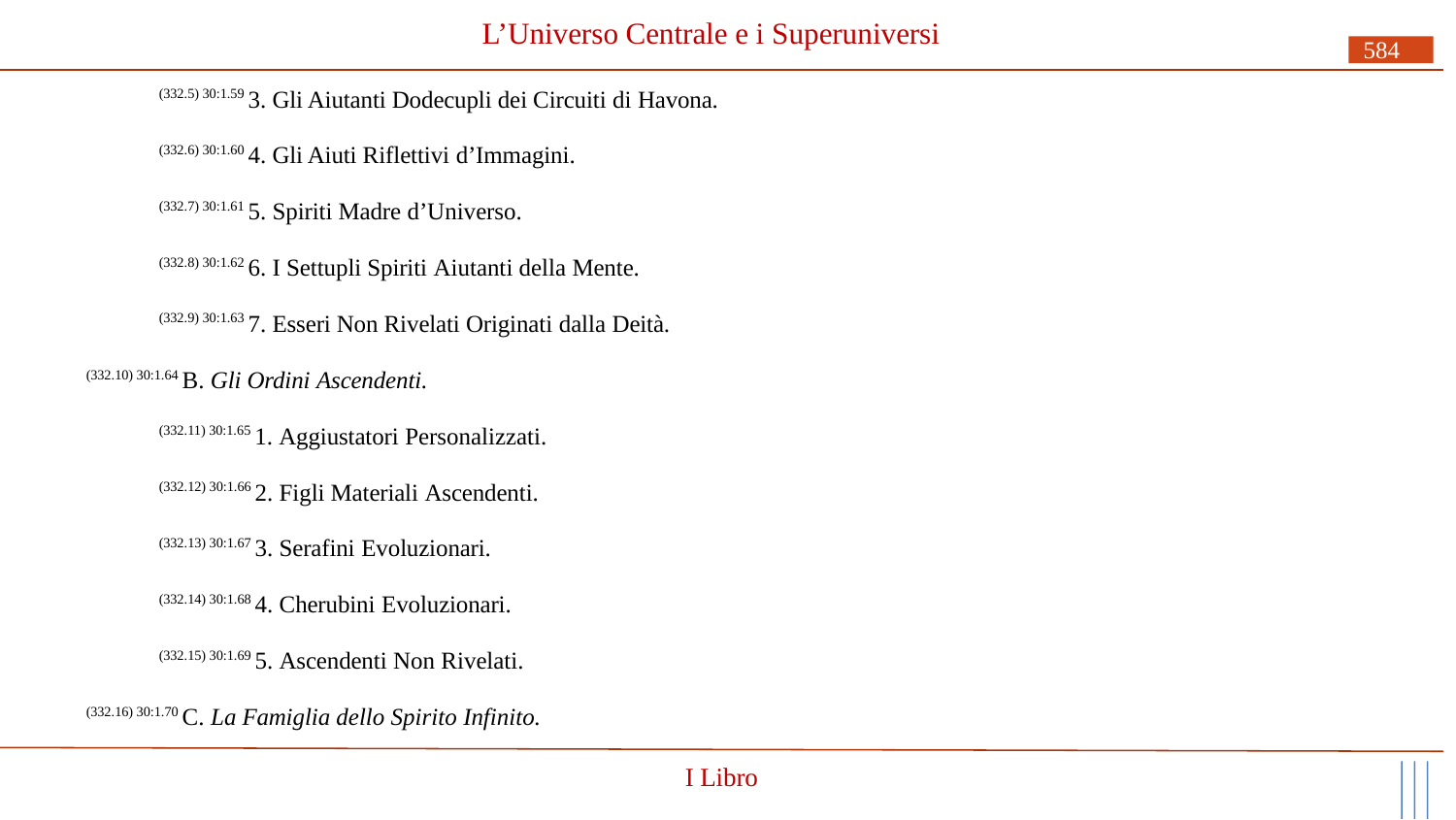

# L’Universo Centrale e i Superuniversi
584

(332.5) 30:1.59 3. Gli Aiutanti Dodecupli dei Circuiti di Havona.
(332.6) 30:1.60 4. Gli Aiuti Riflettivi d’Immagini.
(332.7) 30:1.61 5. Spiriti Madre d’Universo.
(332.8) 30:1.62 6. I Settupli Spiriti Aiutanti della Mente.
(332.9) 30:1.63 7. Esseri Non Rivelati Originati dalla Deità.
(332.10) 30:1.64 B. Gli Ordini Ascendenti.
(332.11) 30:1.65 1. Aggiustatori Personalizzati.
(332.12) 30:1.66 2. Figli Materiali Ascendenti.
(332.13) 30:1.67 3. Serafini Evoluzionari.
(332.14) 30:1.68 4. Cherubini Evoluzionari.
(332.15) 30:1.69 5. Ascendenti Non Rivelati.
(332.16) 30:1.70 C. La Famiglia dello Spirito Infinito.

I Libro